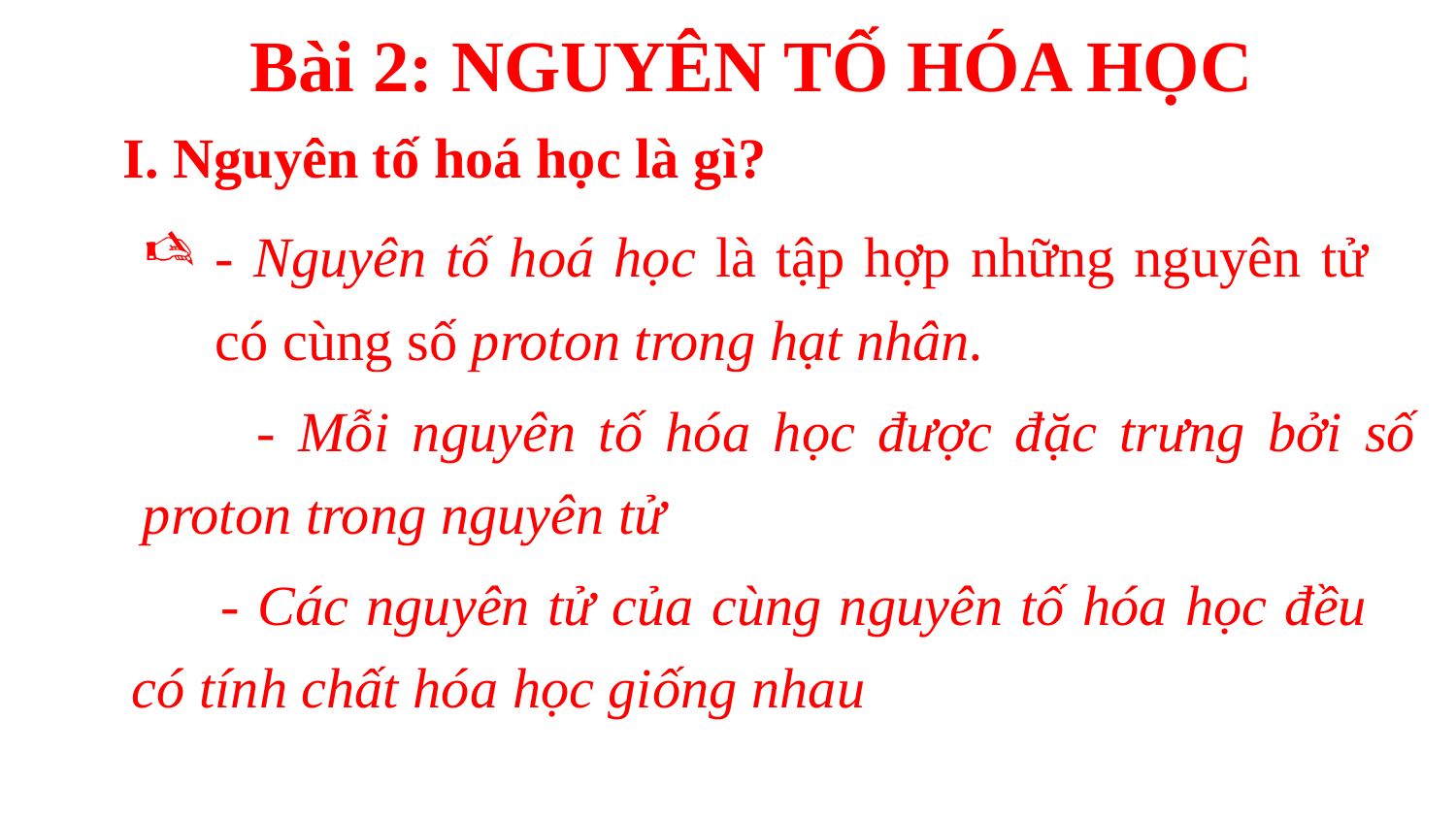

Bài 2: NGUYÊN TỐ HÓA HỌC
I. Nguyên tố hoá học là gì?
- Nguyên tố hoá học là tập hợp những nguyên tử có cùng số proton trong hạt nhân.
     - Mỗi nguyên tố hóa học được đặc trưng bởi số proton trong nguyên tử
     - Các nguyên tử của cùng nguyên tố hóa học đều có tính chất hóa học giống nhau